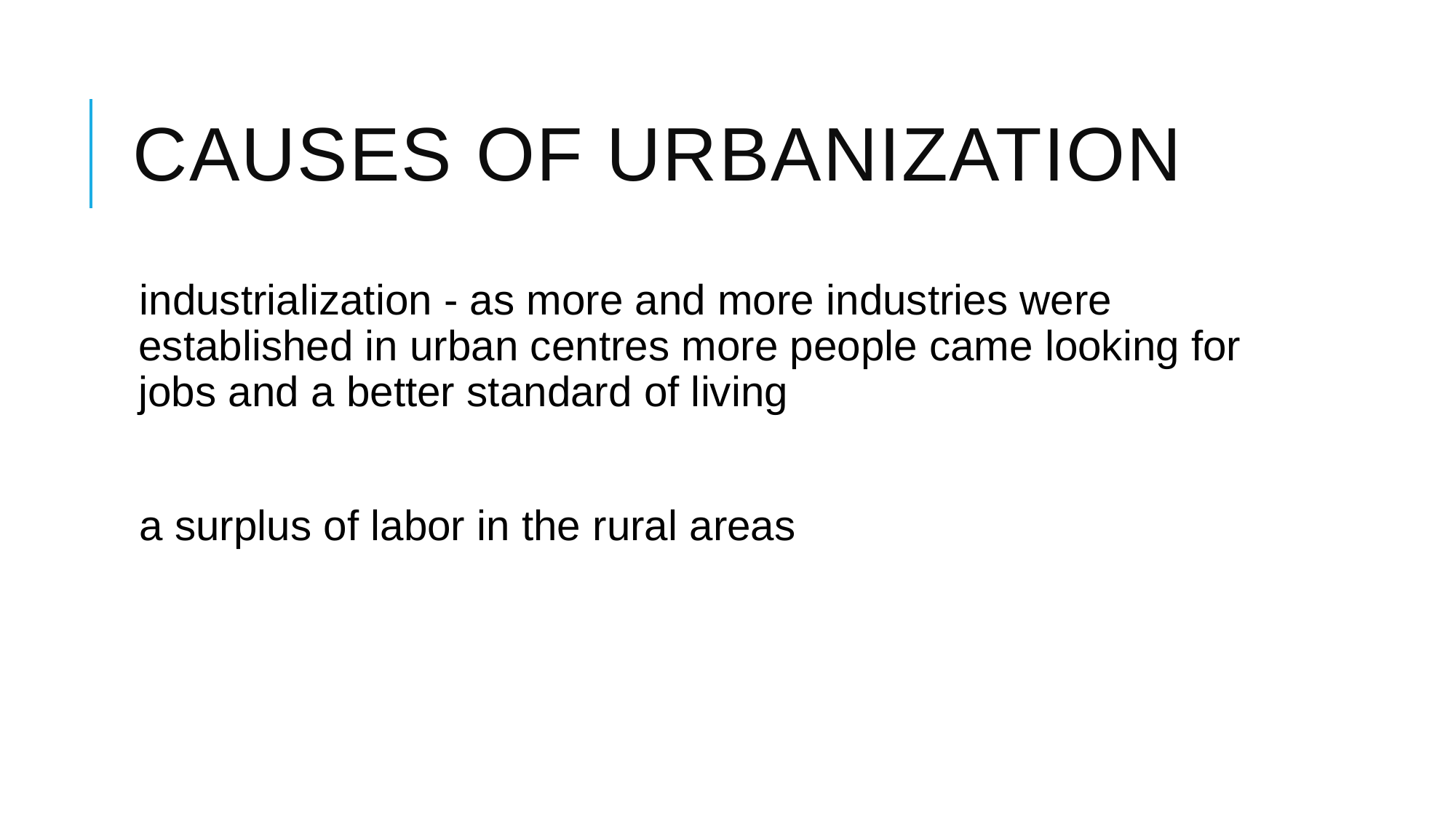

# Causes of Urbanization
industrialization - as more and more industries were established in urban centres more people came looking for jobs and a better standard of living

a surplus of labor in the rural areas